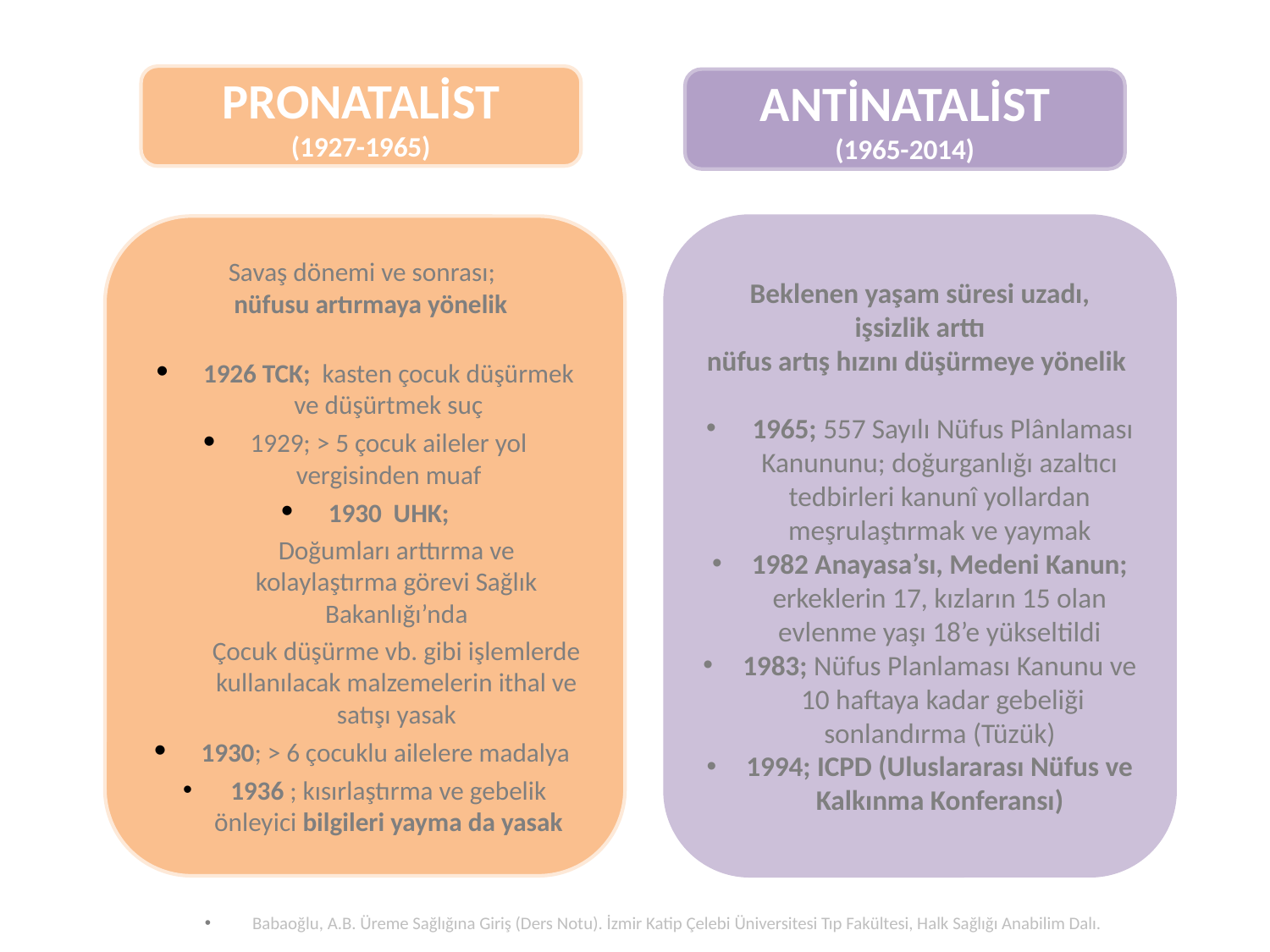

PRONATALİST
(1927-1965)
ANTİNATALİST
(1965-2014)

Savaş dönemi ve sonrası;
  nüfusu artırmaya yönelik

1926 TCK;  kasten çocuk düşürmek ve düşürtmek suç
1929; > 5 çocuk aileler yol vergisinden muaf
1930  UHK;
Doğumları arttırma ve kolaylaştırma görevi Sağlık Bakanlığı’nda
Çocuk düşürme vb. gibi işlemlerde kullanılacak malzemelerin ithal ve satışı yasak
1930; > 6 çocuklu ailelere madalya
1936 ; kısırlaştırma ve gebelik önleyici bilgileri yayma da yasak

Beklenen yaşam süresi uzadı,
işsizlik arttı
nüfus artış hızını düşürmeye yönelik

 1965; 557 Sayılı Nüfus Plânlaması Kanununu; doğurganlığı azaltıcı tedbirleri kanunî yollardan meşrulaştırmak ve yaymak
1982 Anayasa’sı, Medeni Kanun; erkeklerin 17, kızların 15 olan evlenme yaşı 18’e yükseltildi
1983; Nüfus Planlaması Kanunu ve  10 haftaya kadar gebeliği sonlandırma (Tüzük)
1994; ICPD (Uluslararası Nüfus ve Kalkınma Konferansı)
Babaoğlu, A.B. Üreme Sağlığına Giriş (Ders Notu). İzmir Katip Çelebi Üniversitesi Tıp Fakültesi, Halk Sağlığı Anabilim Dalı.